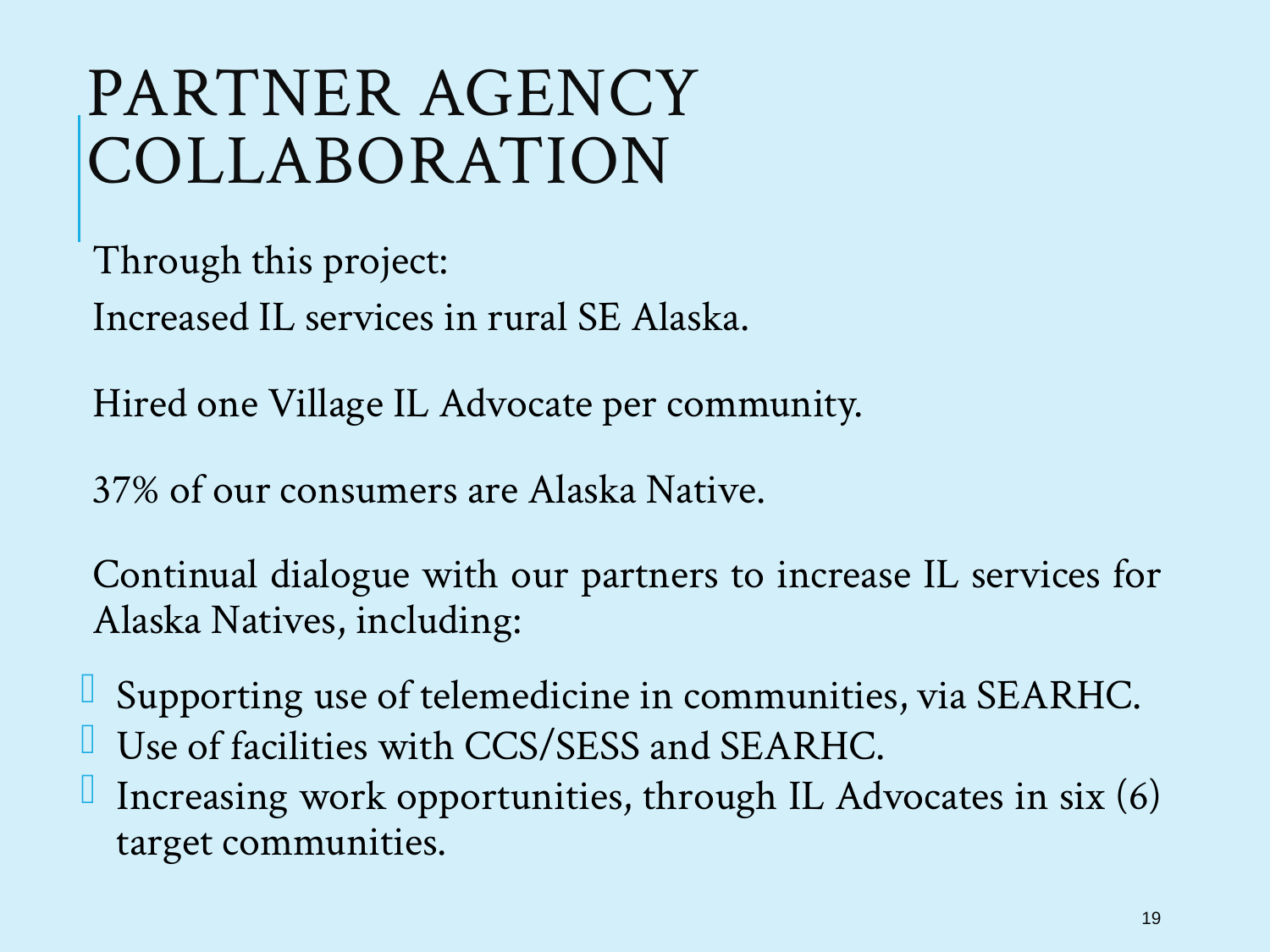

# Partner Agency Collaboration
Through this project:
Increased IL services in rural SE Alaska.

Hired one Village IL Advocate per community.

37% of our consumers are Alaska Native.

Continual dialogue with our partners to increase IL services for Alaska Natives, including:

Supporting use of telemedicine in communities, via SEARHC.
Use of facilities with CCS/SESS and SEARHC.
Increasing work opportunities, through IL Advocates in six (6) target communities.

19